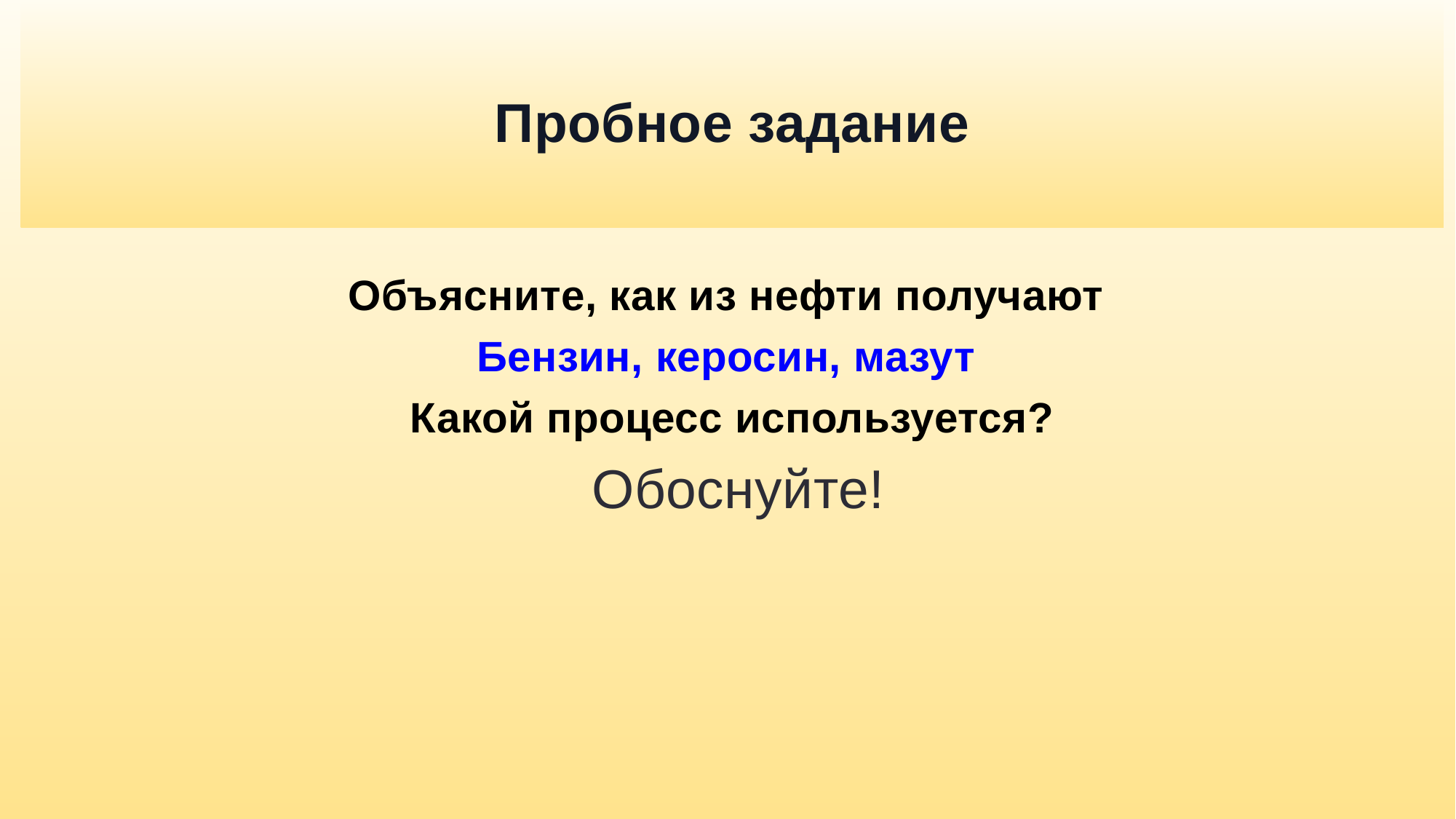

# Пробное задание
Объясните, как из нефти получают
Бензин, керосин, мазут
Какой процесс используется?
 Обоснуйте!